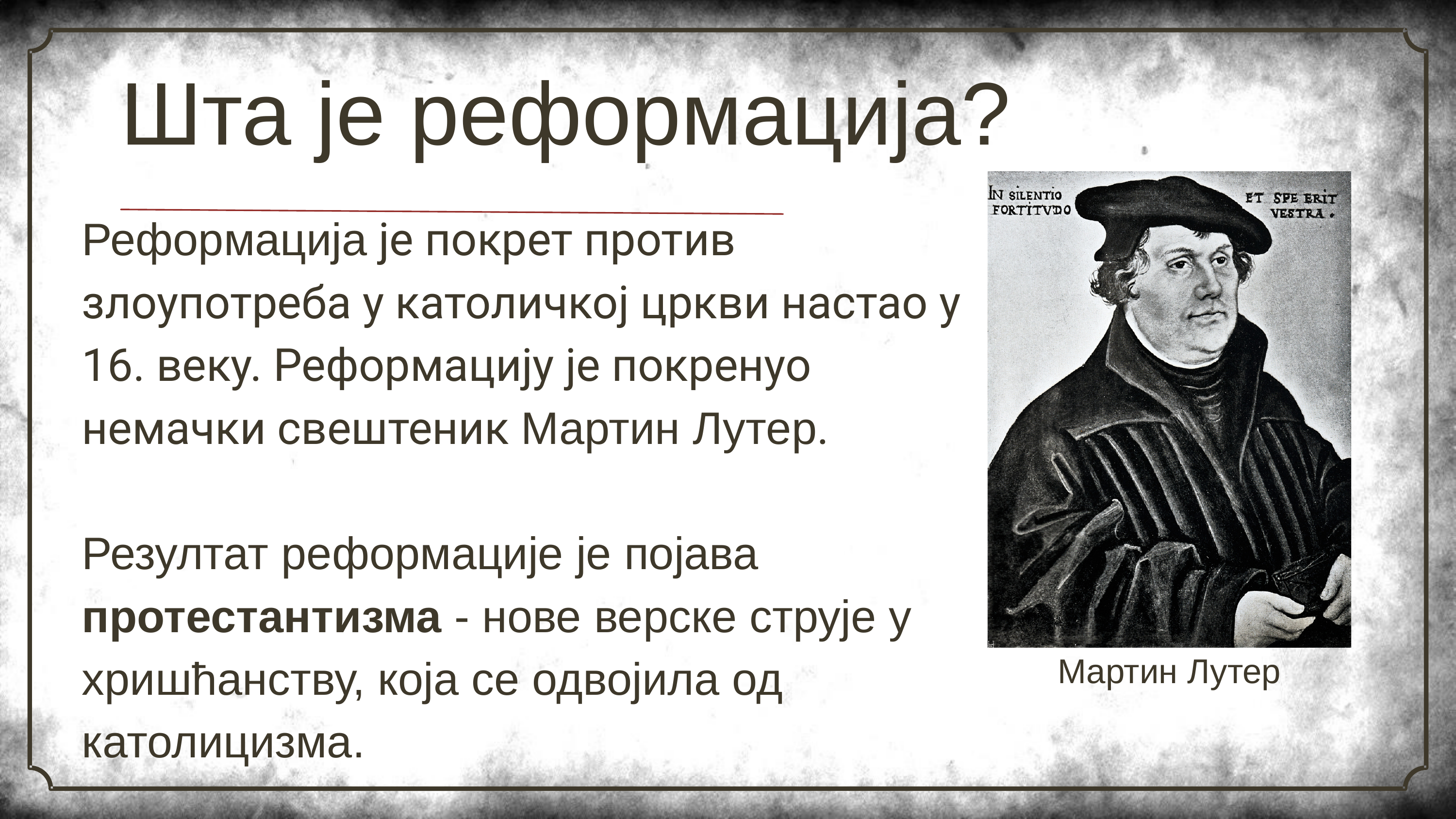

Шта је реформација?

Реформација је покрет против злоупотреба у католичкој цркви настао у 16. веку. Реформацију је покренуо немачки свештеник Мартин Лутер.

Резултат реформације је појава протестантизма - нове верске струје у хришћанству, која се одвојила од католицизма.

Мартин Лутер